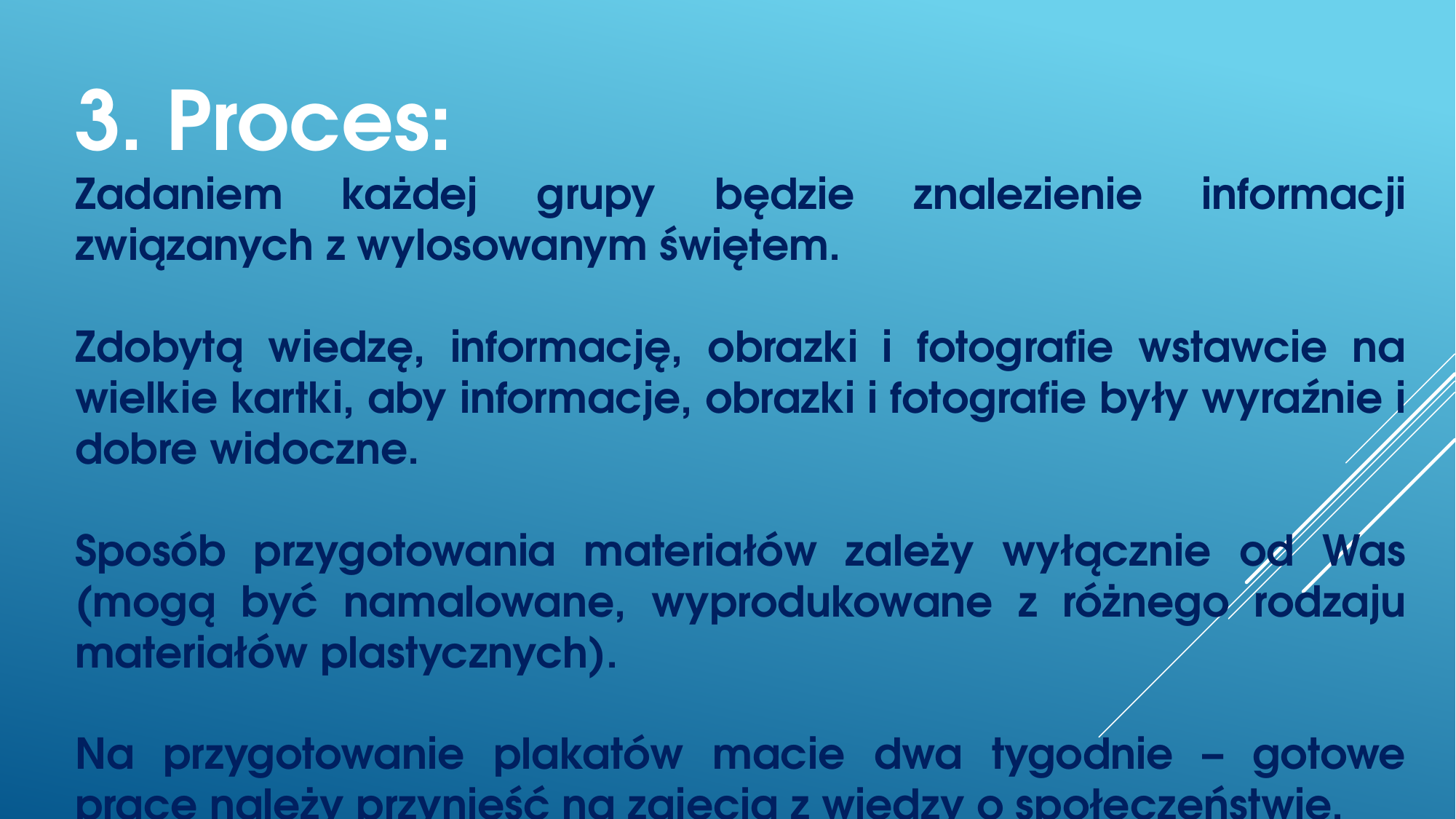

3. Proces:
Zadaniem każdej grupy będzie znalezienie informacji związanych z wylosowanym świętem.

Zdobytą wiedzę, informację, obrazki i fotografie wstawcie na wielkie kartki, aby informacje, obrazki i fotografie były wyraźnie i dobre widoczne.

Sposób przygotowania materiałów zależy wyłącznie od Was (mogą być namalowane, wyprodukowane z różnego rodzaju materiałów plastycznych).

Na przygotowanie plakatów macie dwa tygodnie – gotowe pracę należy przynieść na zajęcia z wiedzy o społeczeństwie.